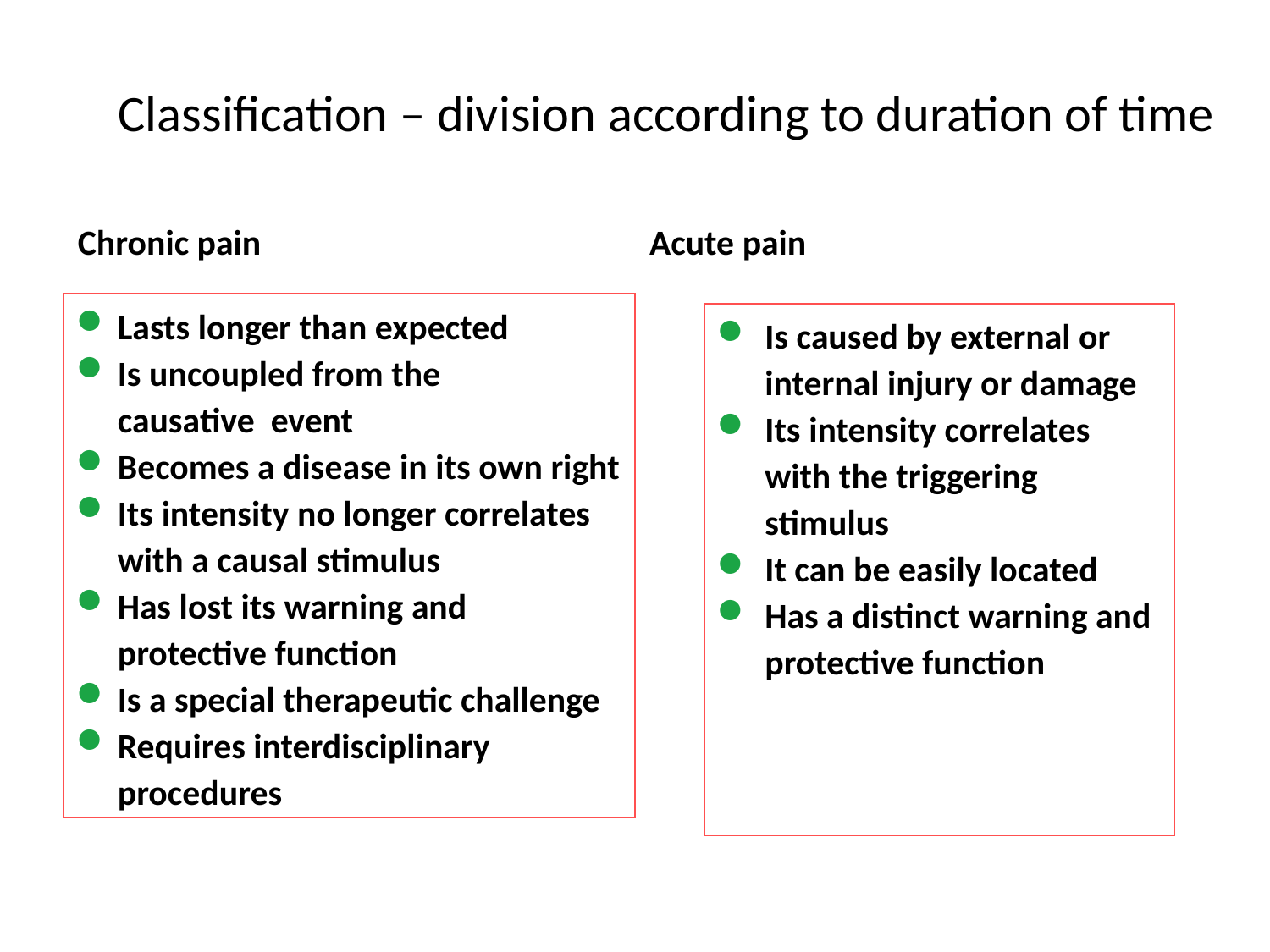

Classification – division according to duration of time
Chronic pain  	   		  Acute pain
Lasts longer than expected
Is uncoupled from the
causative  event
Becomes a disease in its own right
Its intensity no longer correlates with a causal stimulus
Has lost its warning and   protective function
Is a special therapeutic challenge
Requires interdisciplinary   procedures
Is caused by external or internal injury or damage
Its intensity correlates with the triggering stimulus
It can be easily located
Has a distinct warning and protective function